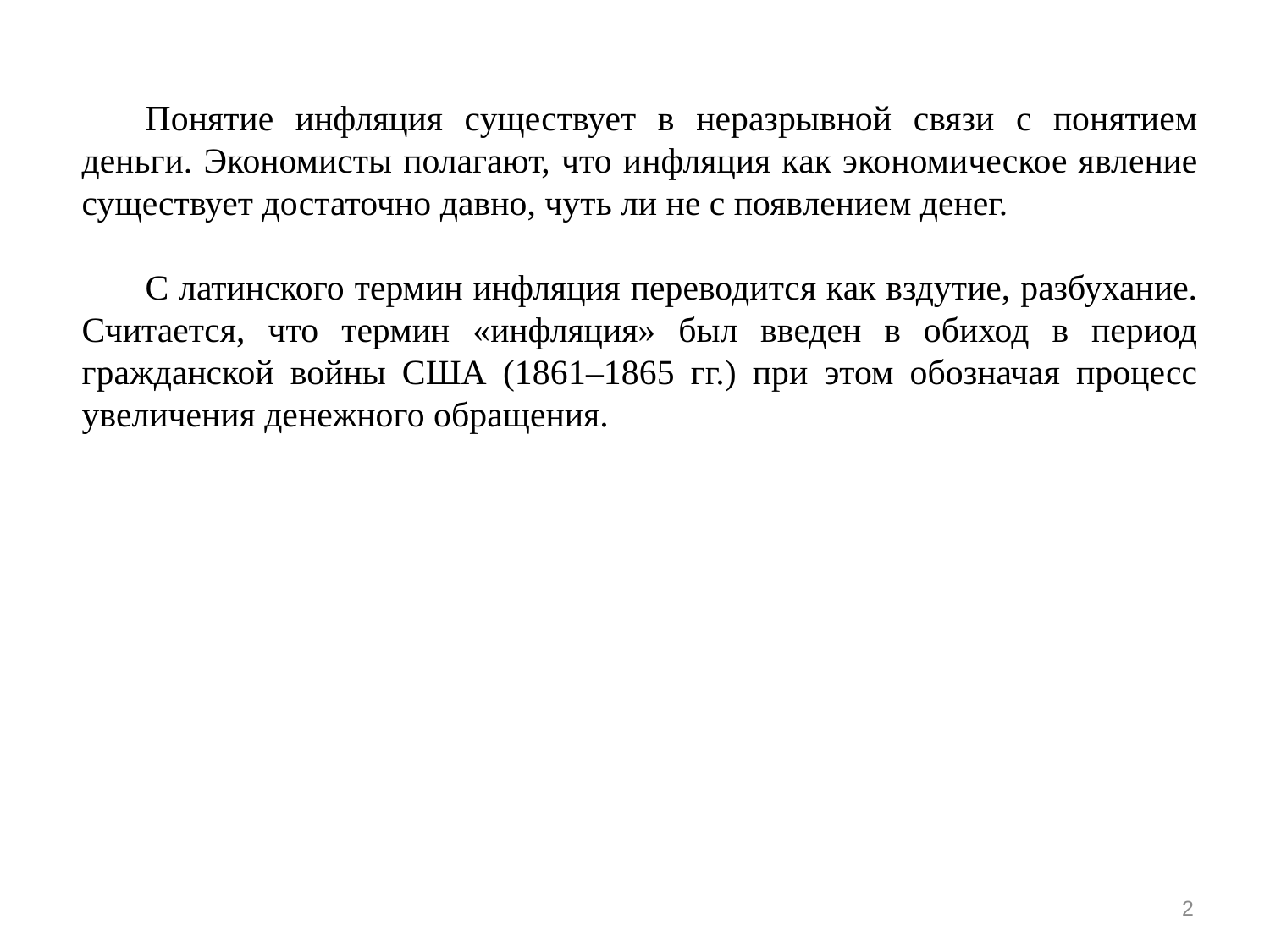

Понятие инфляция существует в неразрывной связи с понятием деньги. Экономисты полагают, что инфляция как экономическое явление существует достаточно давно, чуть ли не с появлением денег.

C латинского термин инфляция переводится как вздутие, разбухание. Считается, что термин «инфляция» был введен в обиход в период гражданской войны США (1861–1865 гг.) при этом обозначая процесс увеличения денежного обращения.

2